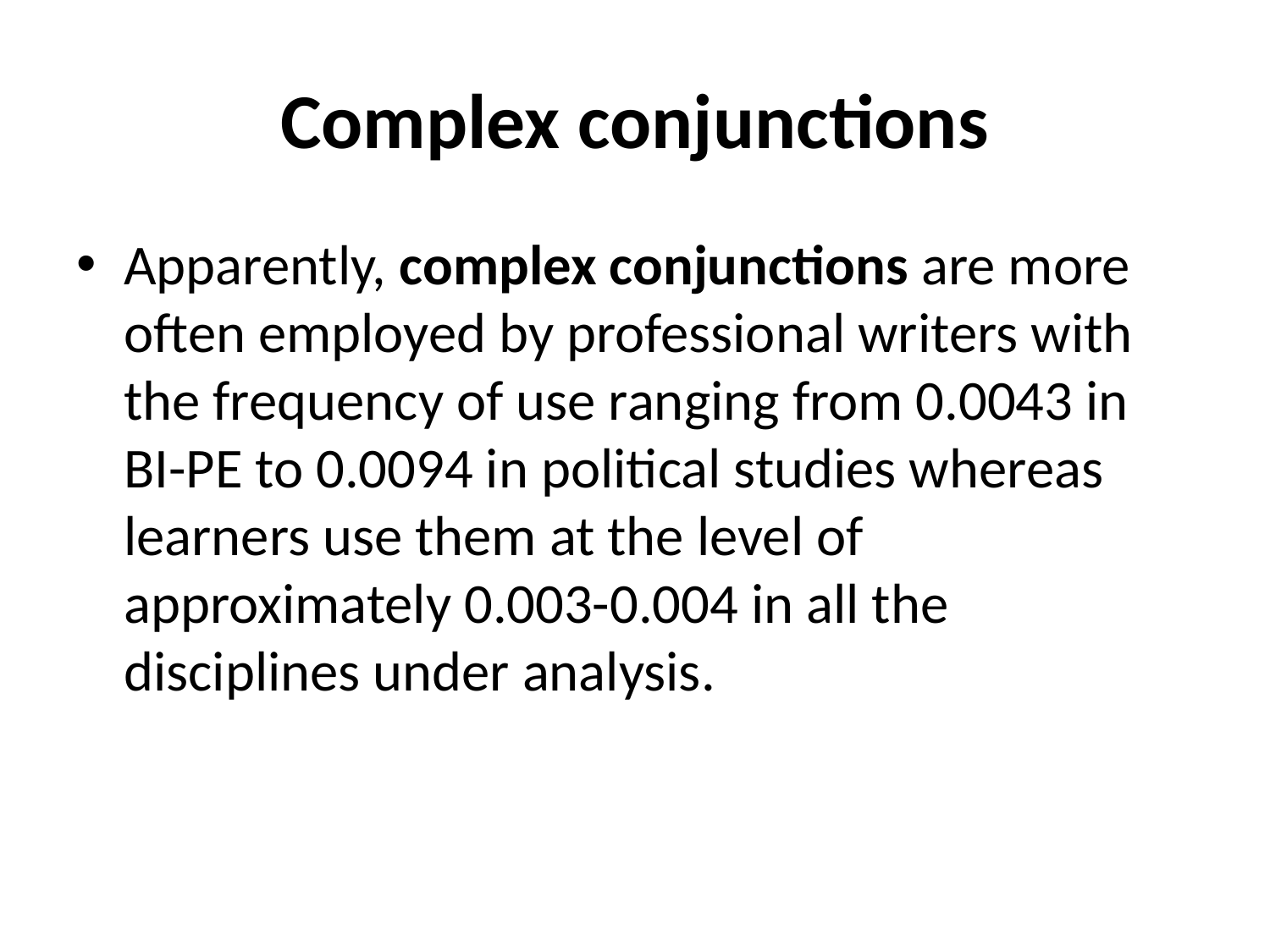

# Complex conjunctions
Apparently, complex conjunctions are more often employed by professional writers with the frequency of use ranging from 0.0043 in BI-PE to 0.0094 in political studies whereas learners use them at the level of approximately 0.003-0.004 in all the disciplines under analysis.